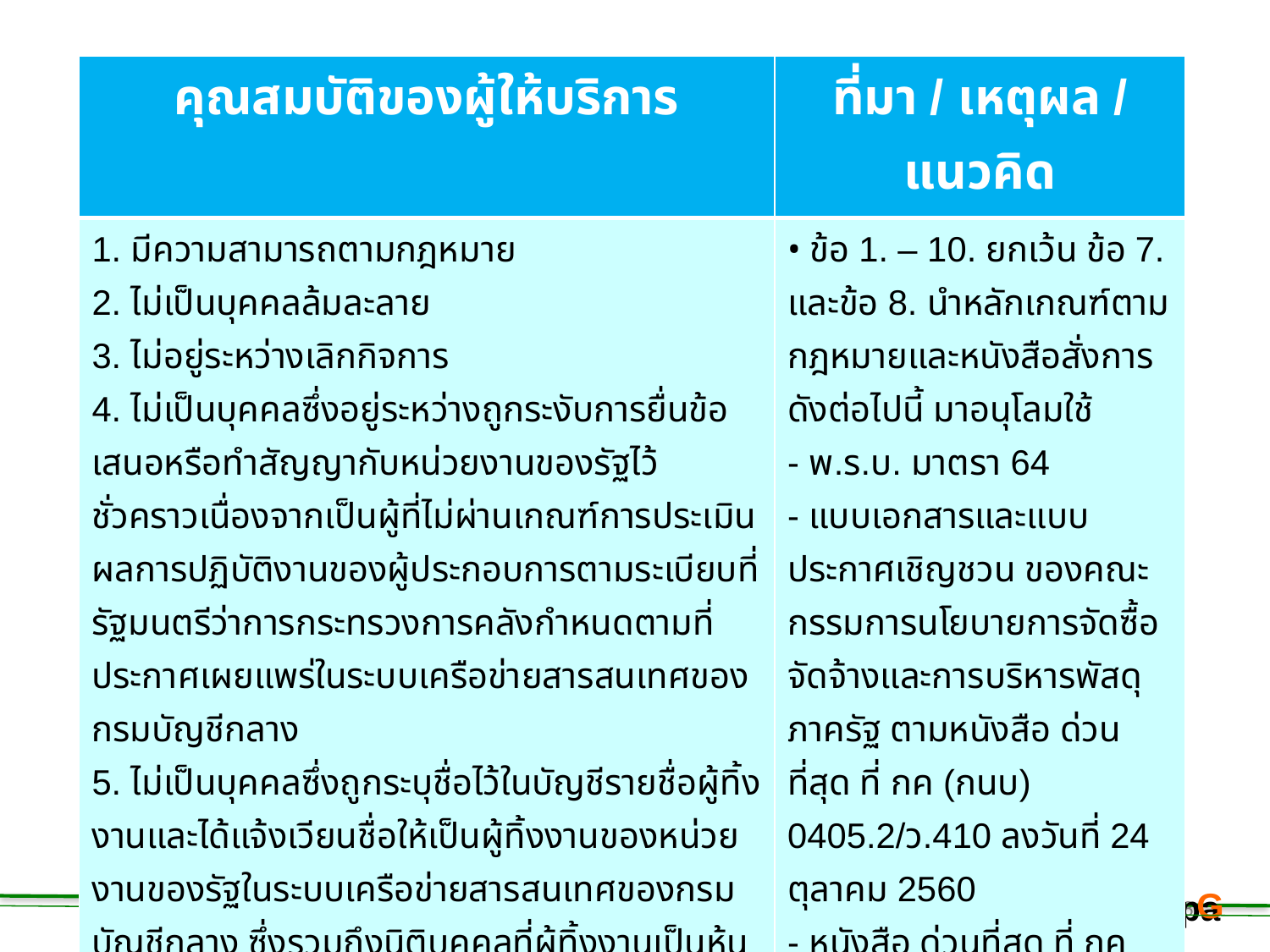

| คุณสมบัติของผู้ให้บริการ | ที่มา / เหตุผล / แนวคิด |
| --- | --- |
| 1. มีความสามารถตามกฎหมาย 2. ไม่เป็นบุคคลล้มละลาย 3. ไม่อยู่ระหว่างเลิกกิจการ 4. ไม่เป็นบุคคลซึ่งอยู่ระหว่างถูกระงับการยื่นข้อเสนอหรือทำสัญญากับหน่วยงานของรัฐไว้ชั่วคราวเนื่องจากเป็นผู้ที่ไม่ผ่านเกณฑ์การประเมินผลการปฏิบัติงานของผู้ประกอบการตามระเบียบที่รัฐมนตรีว่าการกระทรวงการคลังกำหนดตามที่ประกาศเผยแพร่ในระบบเครือข่ายสารสนเทศของกรมบัญชีกลาง 5. ไม่เป็นบุคคลซึ่งถูกระบุชื่อไว้ในบัญชีรายชื่อผู้ทิ้งงานและได้แจ้งเวียนชื่อให้เป็นผู้ทิ้งงานของหน่วยงานของรัฐในระบบเครือข่ายสารสนเทศของกรมบัญชีกลาง ซึ่งรวมถึงนิติบุคคลที่ผู้ทิ้งงานเป็นหุ้นส่วนผู้จัดการ กรรมการผู้จัดการ ผู้บริหาร ผู้มีอำนาจในการดำเนินงานในกิจการของนิติบุคคลนั้นด้วย 6. มีคุณสมบัติและไม่มีลักษณะต้องห้ามตามที่คณะกรรมการนโยบายการจัดซื้อจัดจ้างและการบริหารพัสดุภาครัฐกำหนดในราชกิจจานุเบกษา | • ข้อ 1. – 10. ยกเว้น ข้อ 7. และข้อ 8. นำหลักเกณฑ์ตามกฎหมายและหนังสือสั่งการดังต่อไปนี้ มาอนุโลมใช้ - พ.ร.บ. มาตรา 64 - แบบเอกสารและแบบประกาศเชิญชวน ของคณะกรรมการนโยบายการจัดซื้อจัดจ้างและการบริหารพัสดุภาครัฐ ตามหนังสือ ด่วนที่สุด ที่ กค (กนบ) 0405.2/ว.410 ลงวันที่ 24 ตุลาคม 2560 - หนังสือ ด่วนที่สุด ที่ กค (กวจ) 0405.2/ว.410 ลงวันที่ 24 ตุลาคม 2560 - หนังสือ ด่วนที่สุด ที่ กค (กวจ) 0405.2/ว.214 ลงวันที่ 18 พฤษภาคม 2563 |
Natchanon  Siriphongsurapa
 C    O P Y R I G H T
C
198